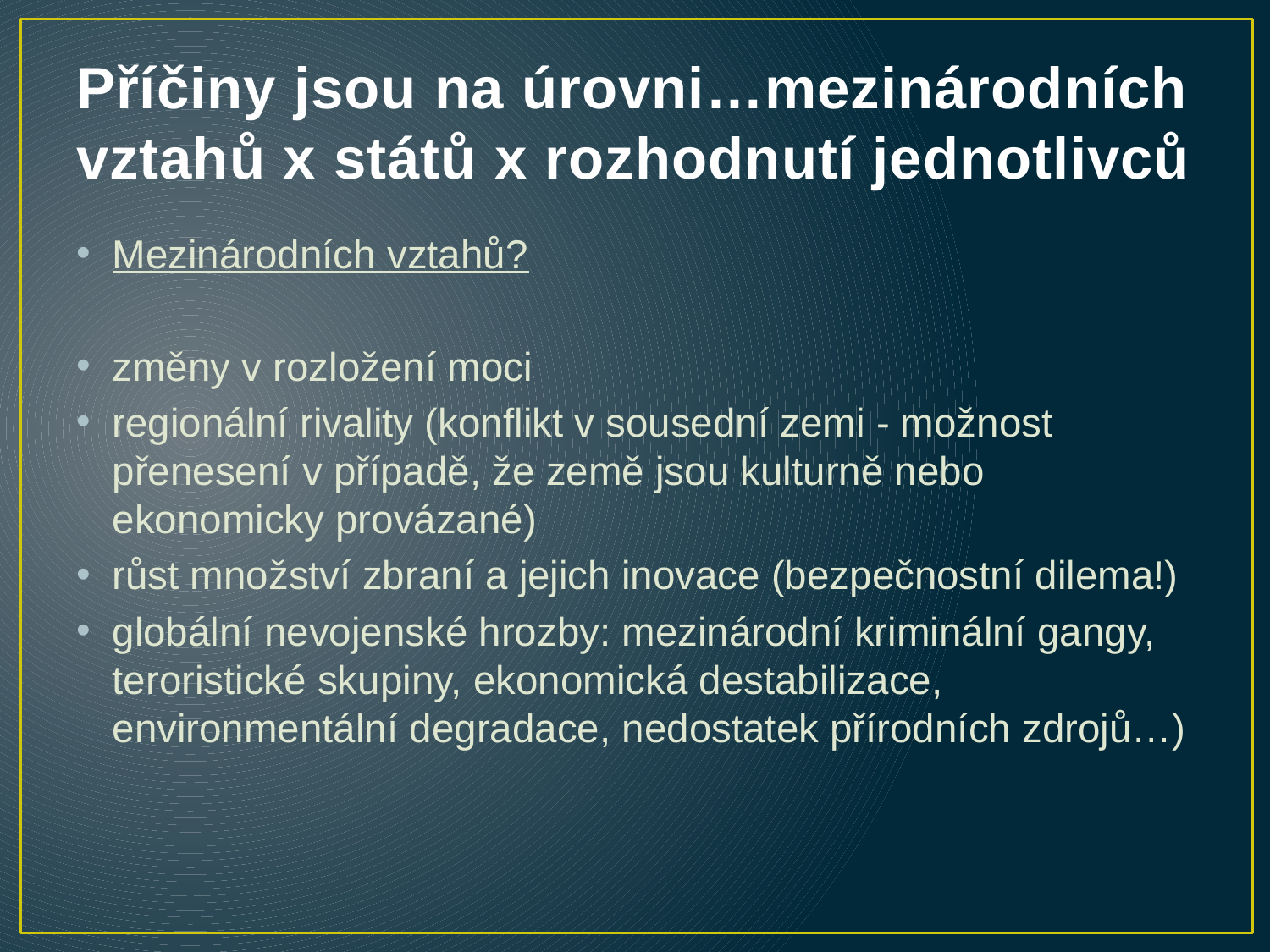

# Příčiny jsou na úrovni…mezinárodních vztahů x států x rozhodnutí jednotlivců
Mezinárodních vztahů?

změny v rozložení moci
regionální rivality (konflikt v sousední zemi - možnost přenesení v případě, že země jsou kulturně nebo ekonomicky provázané)
růst množství zbraní a jejich inovace (bezpečnostní dilema!)
globální nevojenské hrozby: mezinárodní kriminální gangy, teroristické skupiny, ekonomická destabilizace, environmentální degradace, nedostatek přírodních zdrojů…)